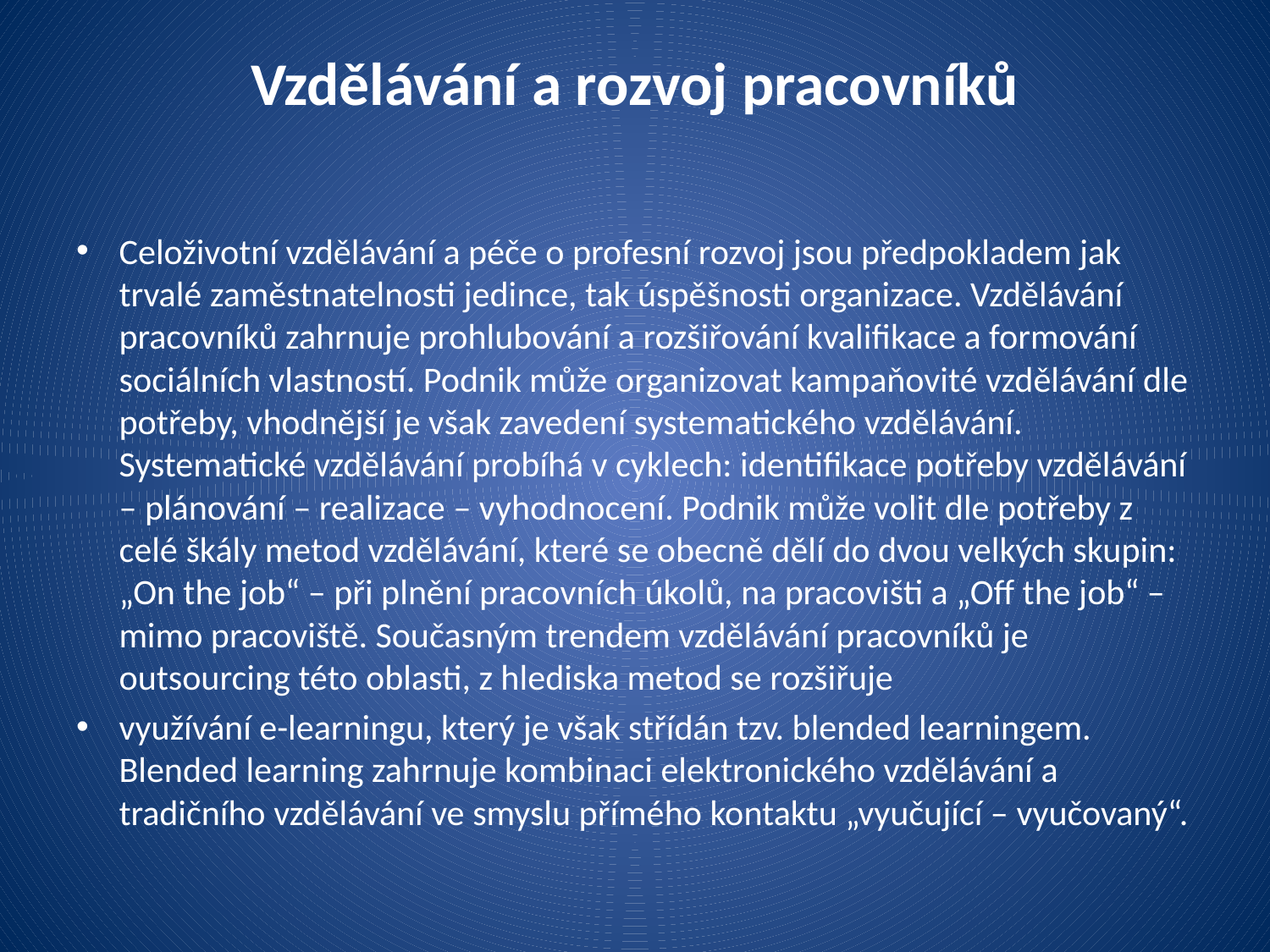

# Vzdělávání a rozvoj pracovníků
Celoživotní vzdělávání a péče o profesní rozvoj jsou předpokladem jak trvalé zaměstnatelnosti jedince, tak úspěšnosti organizace. Vzdělávání pracovníků zahrnuje prohlubování a rozšiřování kvalifikace a formování sociálních vlastností. Podnik může organizovat kampaňovité vzdělávání dle potřeby, vhodnější je však zavedení systematického vzdělávání. Systematické vzdělávání probíhá v cyklech: identifikace potřeby vzdělávání – plánování – realizace – vyhodnocení. Podnik může volit dle potřeby z celé škály metod vzdělávání, které se obecně dělí do dvou velkých skupin: „On the job“ – při plnění pracovních úkolů, na pracovišti a „Off the job“ – mimo pracoviště. Současným trendem vzdělávání pracovníků je outsourcing této oblasti, z hlediska metod se rozšiřuje
využívání e-learningu, který je však střídán tzv. blended learningem. Blended learning zahrnuje kombinaci elektronického vzdělávání a tradičního vzdělávání ve smyslu přímého kontaktu „vyučující – vyučovaný“.